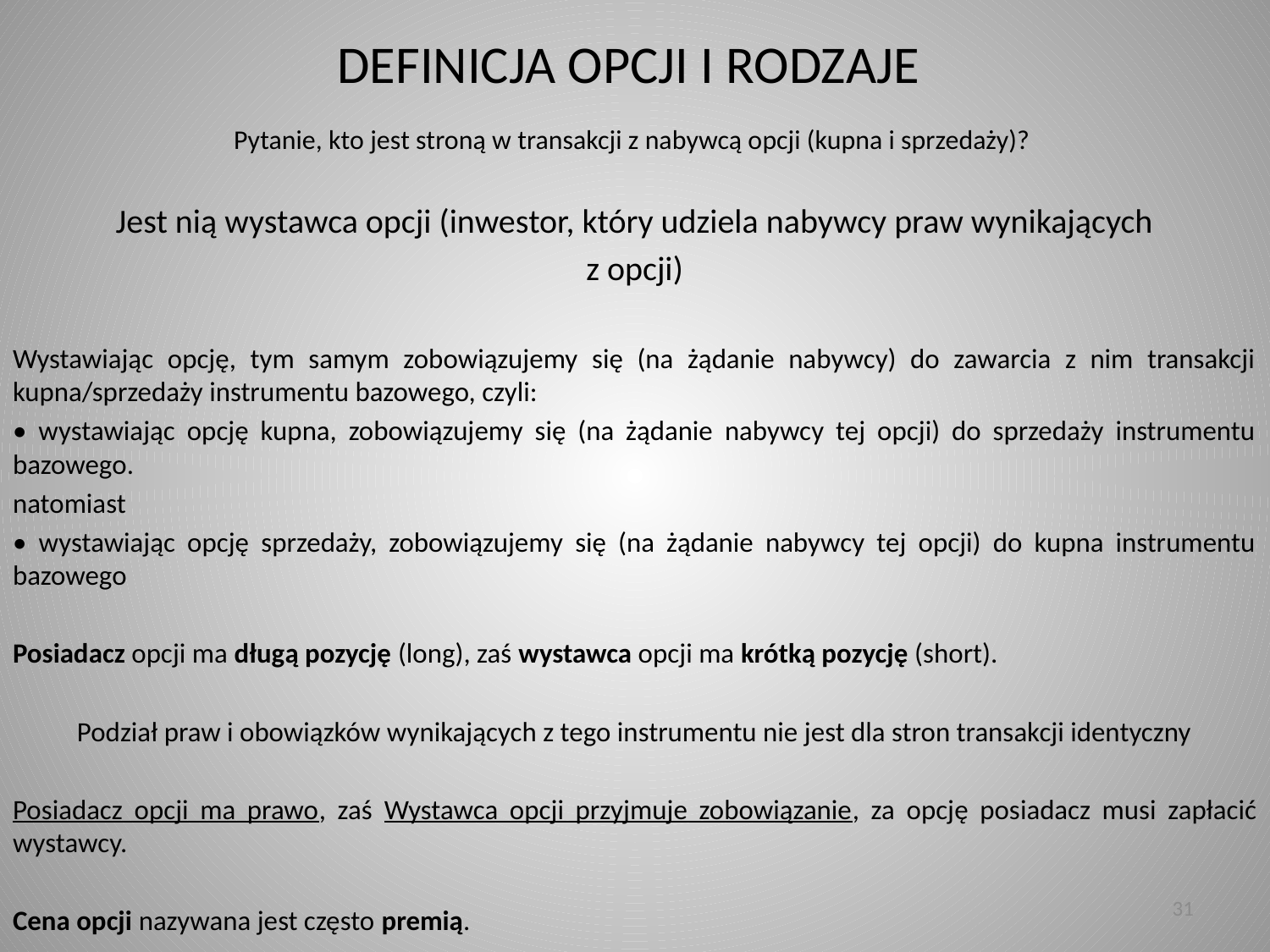

# DEFINICJA OPCJI I RODZAJE
Pytanie, kto jest stroną w transakcji z nabywcą opcji (kupna i sprzedaży)?

Jest nią wystawca opcji (inwestor, który udziela nabywcy praw wynikających
z opcji)

Wystawiając opcję, tym samym zobowiązujemy się (na żądanie nabywcy) do zawarcia z nim transakcji kupna/sprzedaży instrumentu bazowego, czyli:
• wystawiając opcję kupna, zobowiązujemy się (na żądanie nabywcy tej opcji) do sprzedaży instrumentu bazowego.
natomiast
• wystawiając opcję sprzedaży, zobowiązujemy się (na żądanie nabywcy tej opcji) do kupna instrumentu bazowego

Posiadacz opcji ma długą pozycję (long), zaś wystawca opcji ma krótką pozycję (short).

Podział praw i obowiązków wynikających z tego instrumentu nie jest dla stron transakcji identyczny

Posiadacz opcji ma prawo, zaś Wystawca opcji przyjmuje zobowiązanie, za opcję posiadacz musi zapłacić wystawcy.

Cena opcji nazywana jest często premią.
31